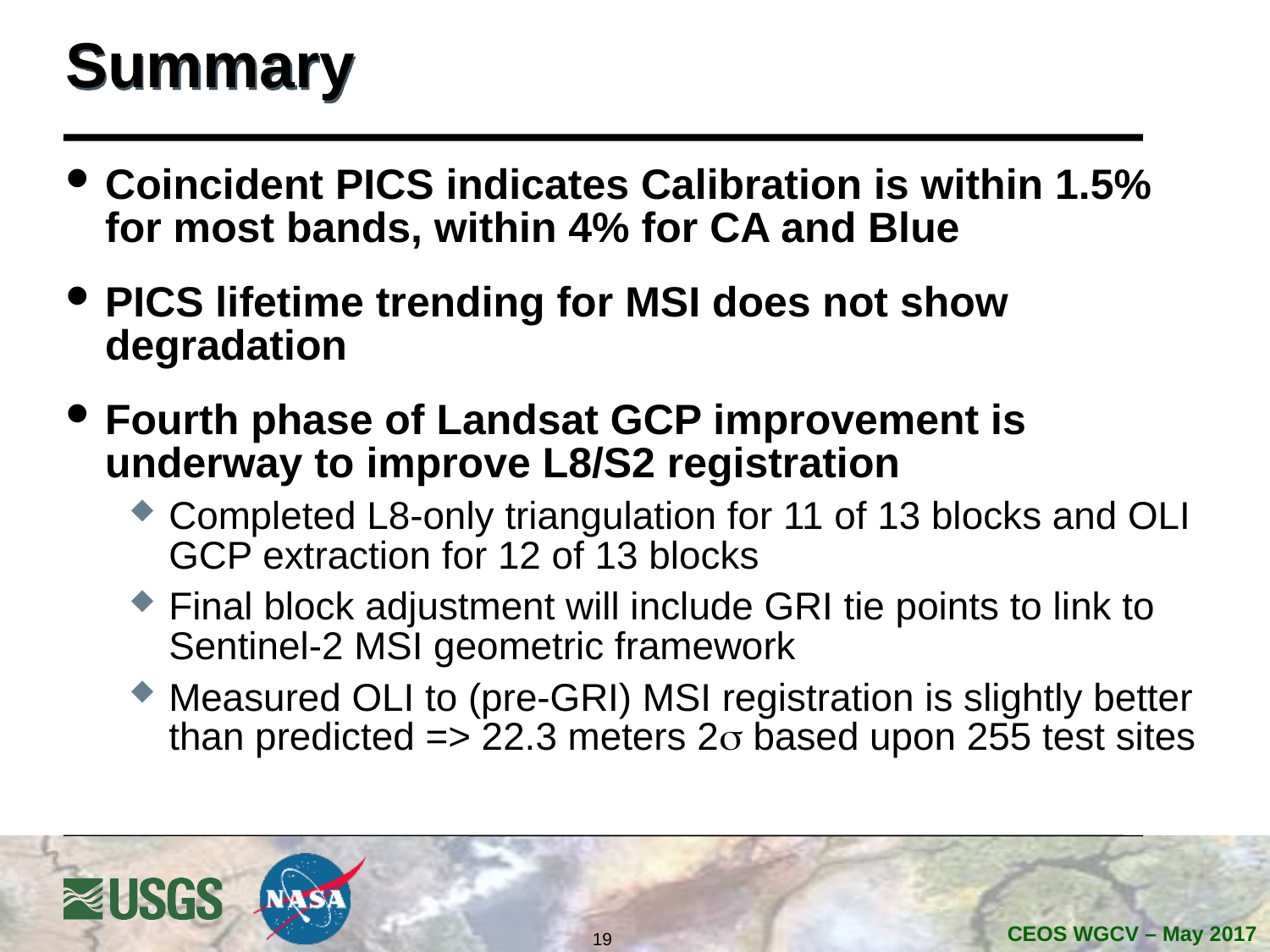

# Summary
Coincident PICS indicates Calibration is within 1.5% for most bands, within 4% for CA and Blue

PICS lifetime trending for MSI does not show degradation

Fourth phase of Landsat GCP improvement is underway to improve L8/S2 registration
Completed L8-only triangulation for 11 of 13 blocks and OLI GCP extraction for 12 of 13 blocks
Final block adjustment will include GRI tie points to link to Sentinel-2 MSI geometric framework
Measured OLI to (pre-GRI) MSI registration is slightly better than predicted => 22.3 meters 2σ based upon 255 test sites